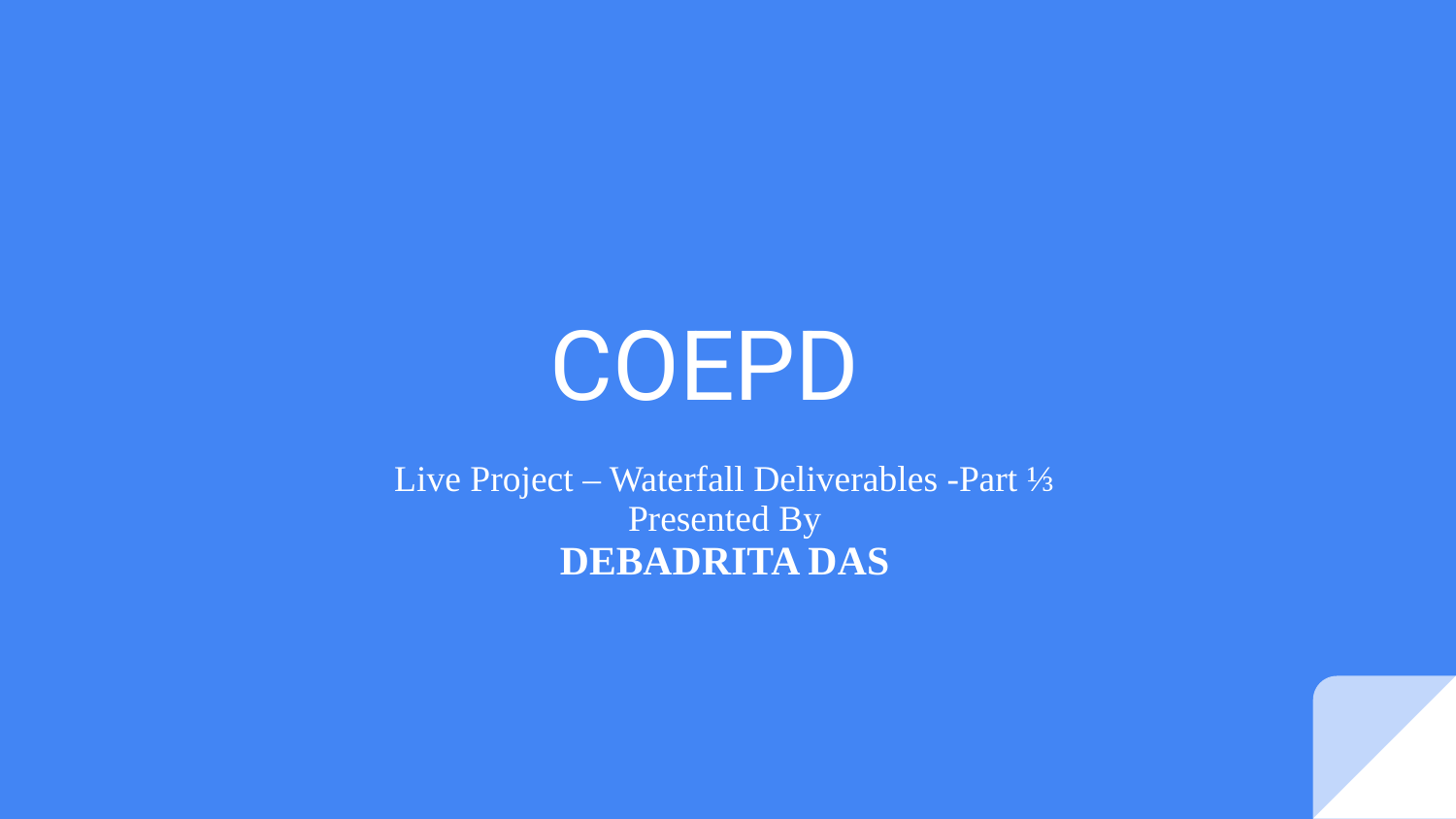

# COEPD
Live Project – Waterfall Deliverables -Part ⅓
Presented By
DEBADRITA DAS